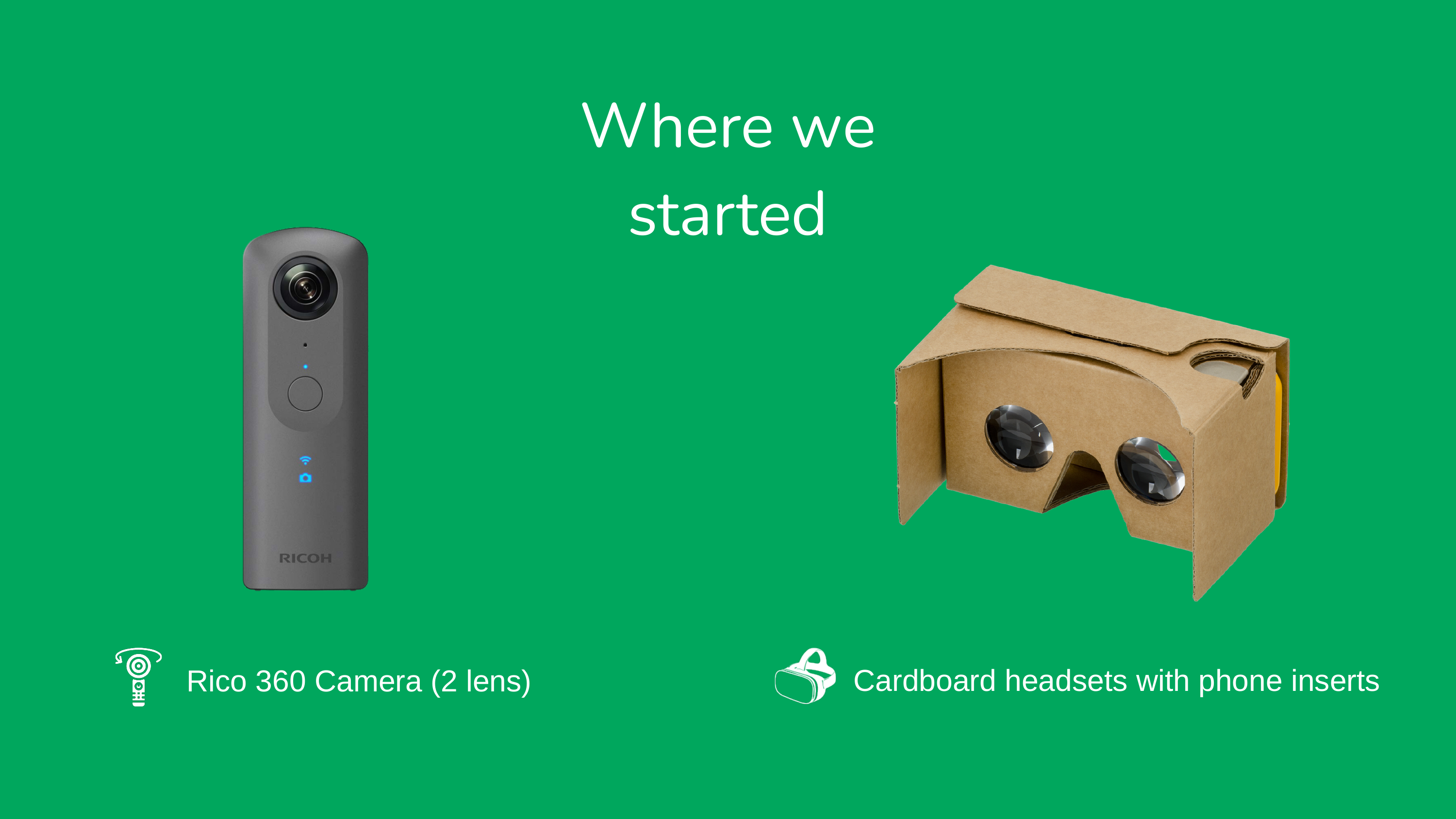

Where we started

Cardboard headsets with phone inserts
Rico 360 Camera (2 lens)